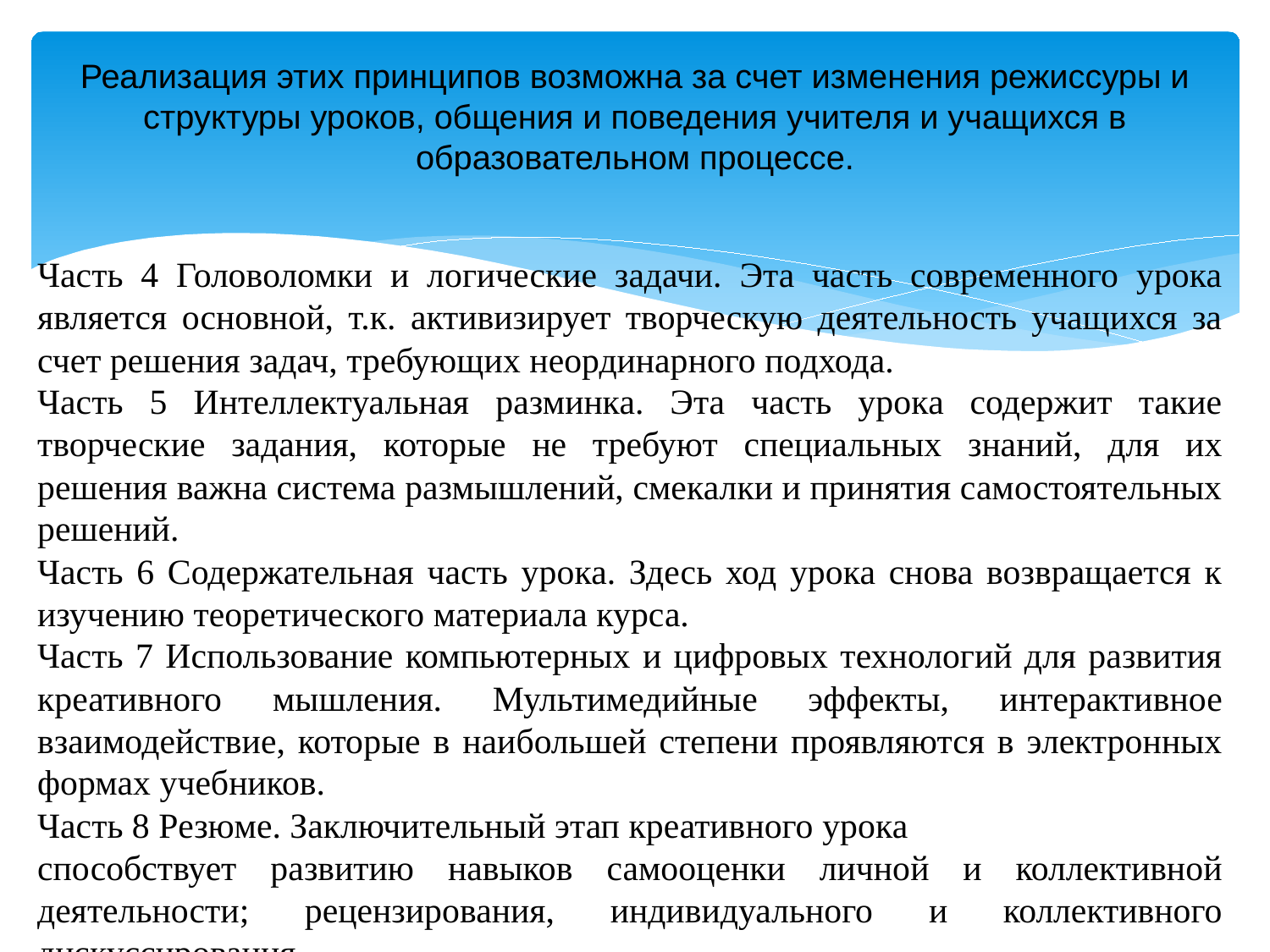

# Реализация этих принципов возможна за счет изменения режиссуры и структуры уроков, общения и поведения учителя и учащихся в образовательном процессе.
Часть 4 Головоломки и логические задачи. Эта часть современного урока является основной, т.к. активизирует творческую деятельность учащихся за счет решения задач, требующих неординарного подхода.
Часть 5 Интеллектуальная разминка. Эта часть урока содержит такие творческие задания, которые не требуют специальных знаний, для их решения важна система размышлений, смекалки и принятия самостоятельных решений.
Часть 6 Содержательная часть урока. Здесь ход урока снова возвращается к изучению теоретического материала курса.
Часть 7 Использование компьютерных и цифровых технологий для развития креативного мышления. Мультимедийные эффекты, интерактивное взаимодействие, которые в наибольшей степени проявляются в электронных формах учебников.
Часть 8 Резюме. Заключительный этап креативного урока
способствует развитию навыков самооценки личной и коллективной деятельности; рецензирования, индивидуального и коллективного дискуссирования.